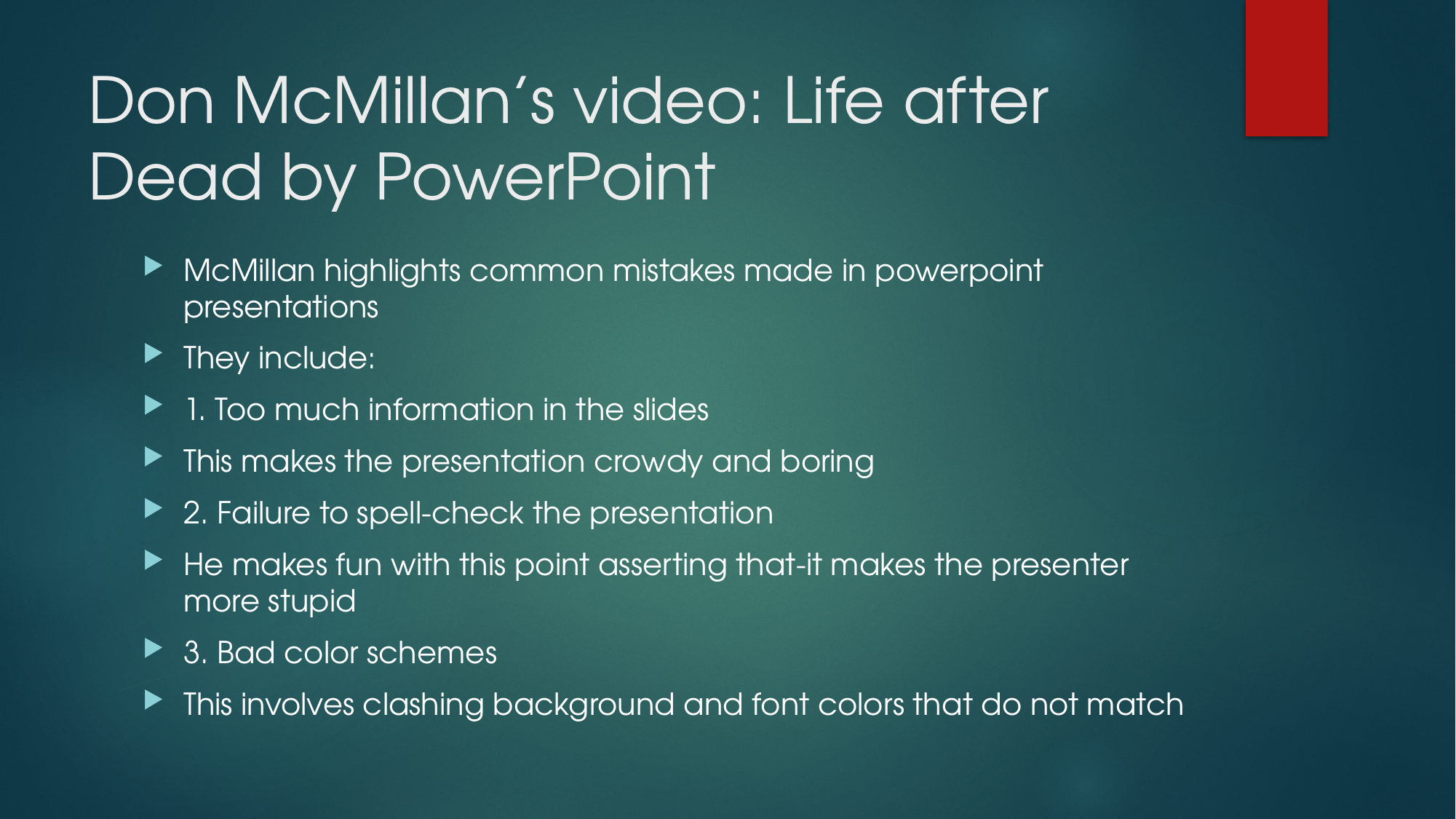

# Don McMillan’s video: Life after Dead by PowerPoint
McMillan highlights common mistakes made in powerpoint presentations
They include:
1. Too much information in the slides
This makes the presentation crowdy and boring
2. Failure to spell-check the presentation
He makes fun with this point asserting that-it makes the presenter more stupid
3. Bad color schemes
This involves clashing background and font colors that do not match